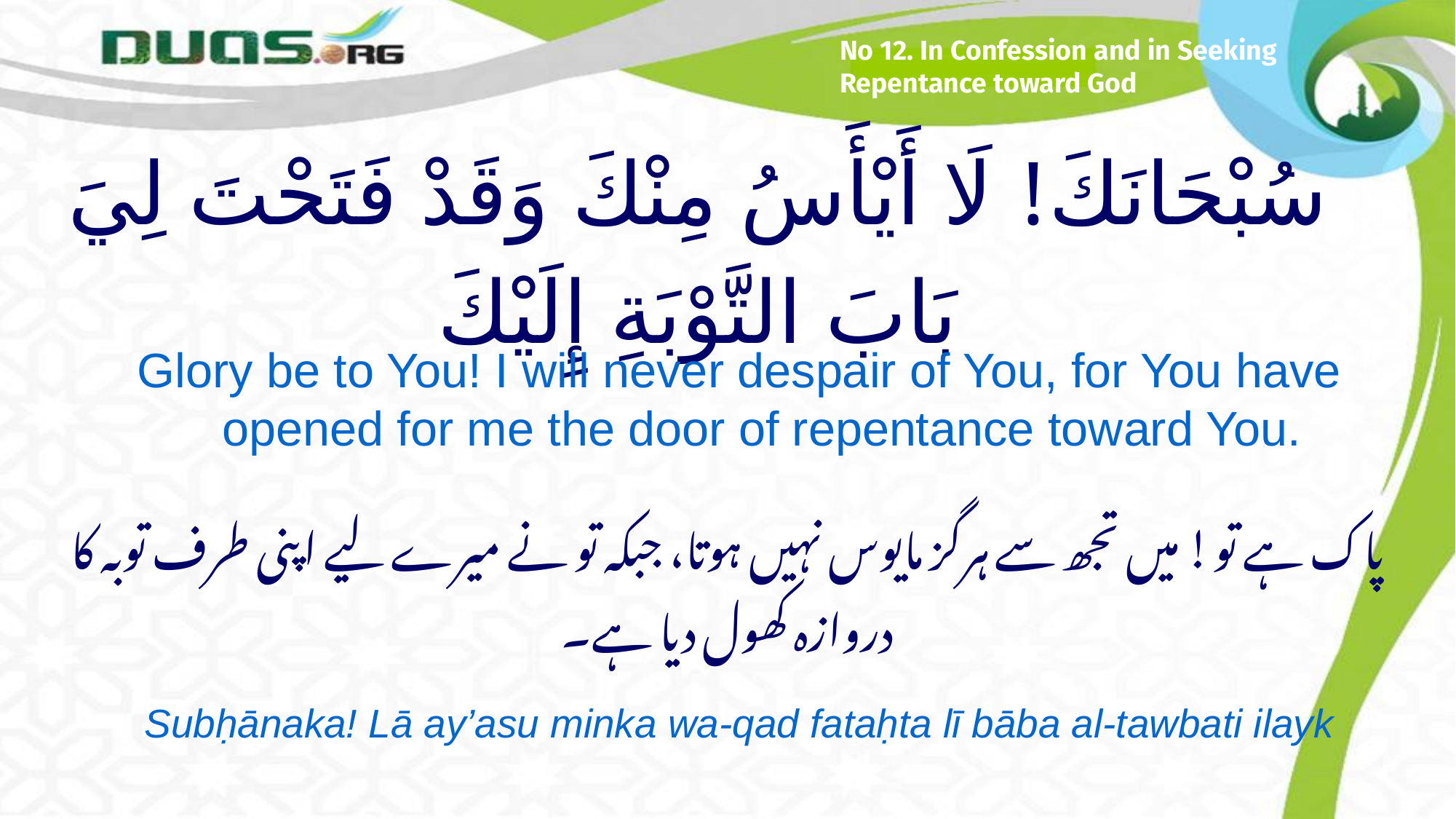

No 12. In Confession and in Seeking Repentance toward God

# سُبْحَانَكَ! لَا أَيْأَسُ مِنْكَ وَقَدْ فَتَحْتَ لِيَ بَابَ التَّوْبَةِ إِلَيْكَ

Glory be to You! I will never despair of You, for You have opened for me the door of repentance toward You.

پاک ہے تو! میں تجھ سے ہرگز مایوس نہیں ہوتا، جبکہ تو نے میرے لیے اپنی طرف توبہ کا دروازہ کھول دیا ہے۔
Subḥānaka! Lā ay’asu minka wa-qad fataḥta lī bāba al-tawbati ilayk